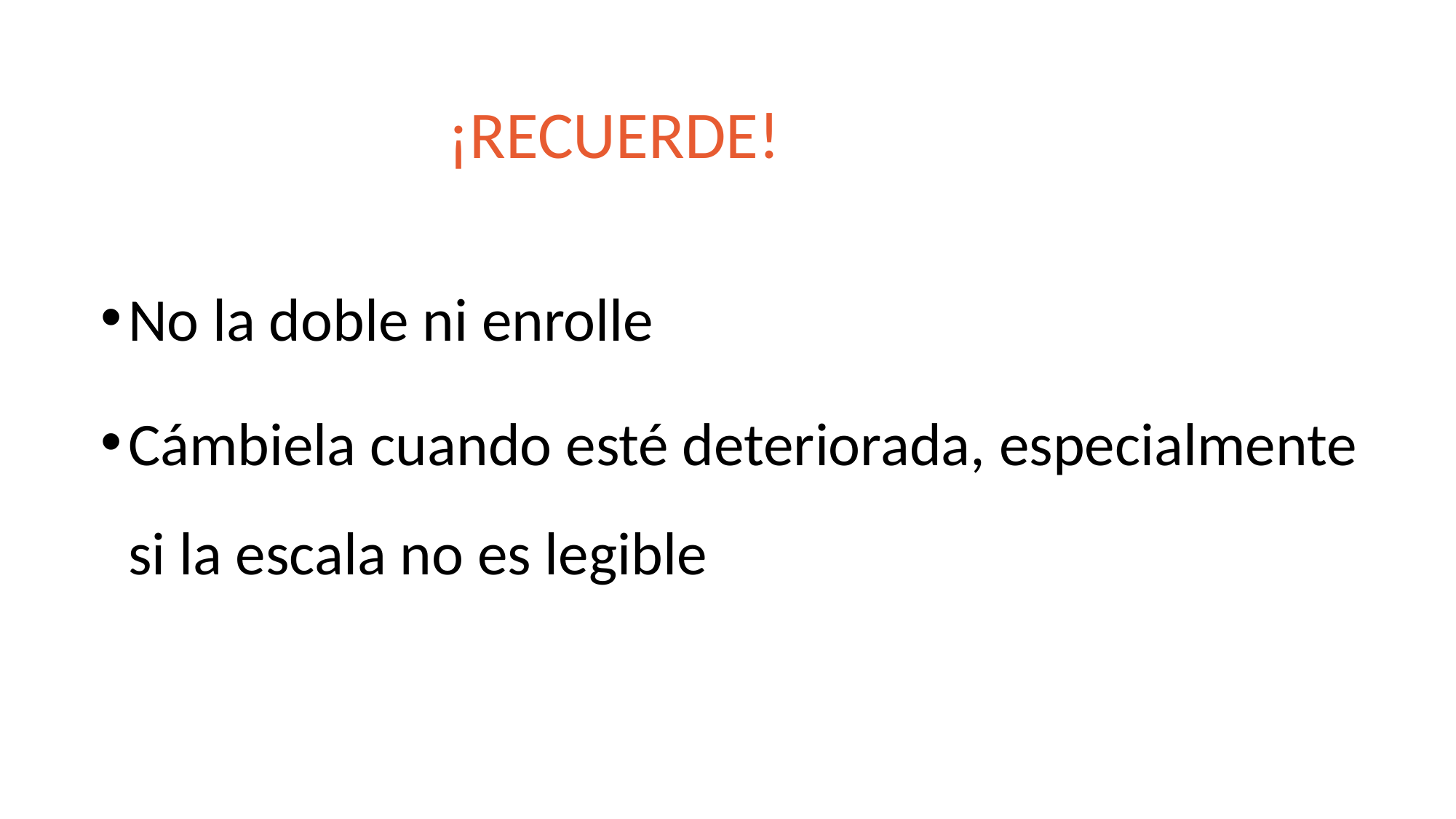

# ¡RECUERDE!

No la doble ni enrolle
Cámbiela cuando esté deteriorada, especialmente si la escala no es legible